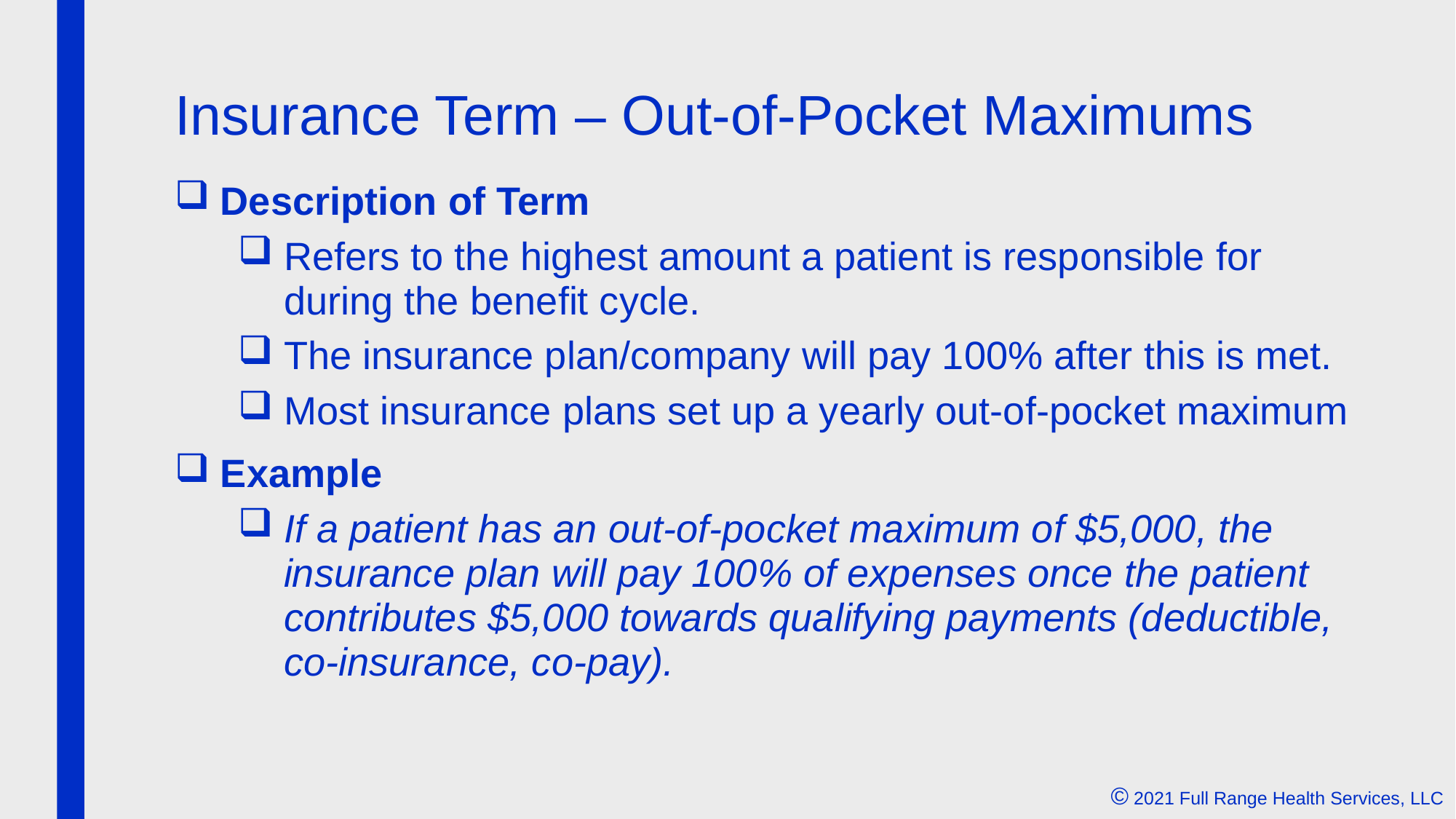

# Insurance Term – Out-of-Pocket Maximums
Description of Term
Refers to the highest amount a patient is responsible for during the benefit cycle.
The insurance plan/company will pay 100% after this is met.
Most insurance plans set up a yearly out-of-pocket maximum
Example
If a patient has an out-of-pocket maximum of $5,000, the insurance plan will pay 100% of expenses once the patient contributes $5,000 towards qualifying payments (deductible, co-insurance, co-pay).

© 2021 Full Range Health Services, LLC